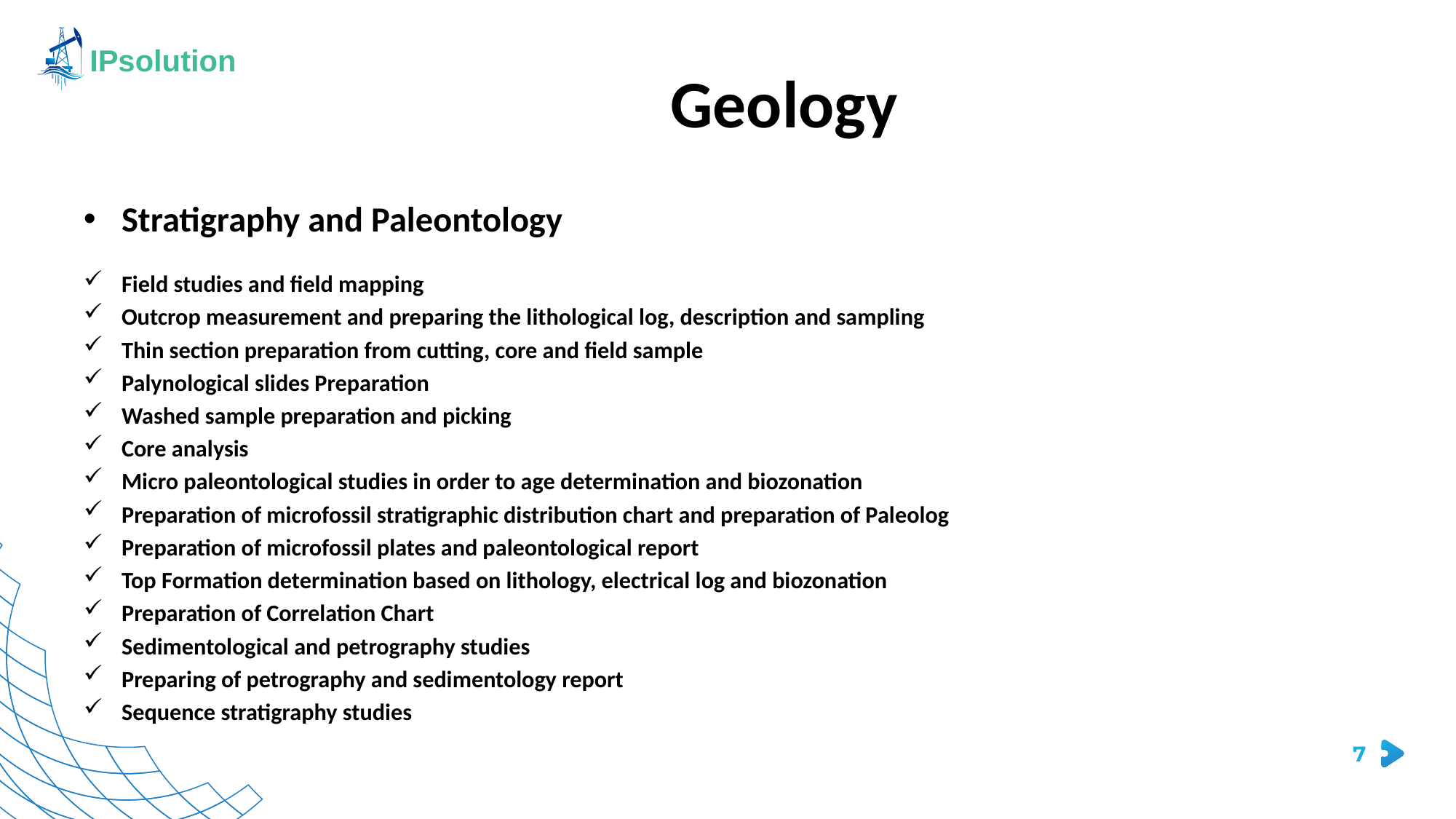

# Geology
Stratigraphy and Paleontology

Field studies and field mapping
Outcrop measurement and preparing the lithological log, description and sampling
Thin section preparation from cutting, core and field sample
Palynological slides Preparation
Washed sample preparation and picking
Core analysis
Micro paleontological studies in order to age determination and biozonation
Preparation of microfossil stratigraphic distribution chart and preparation of Paleolog
Preparation of microfossil plates and paleontological report
Top Formation determination based on lithology, electrical log and biozonation
Preparation of Correlation Chart
Sedimentological and petrography studies
Preparing of petrography and sedimentology report
Sequence stratigraphy studies